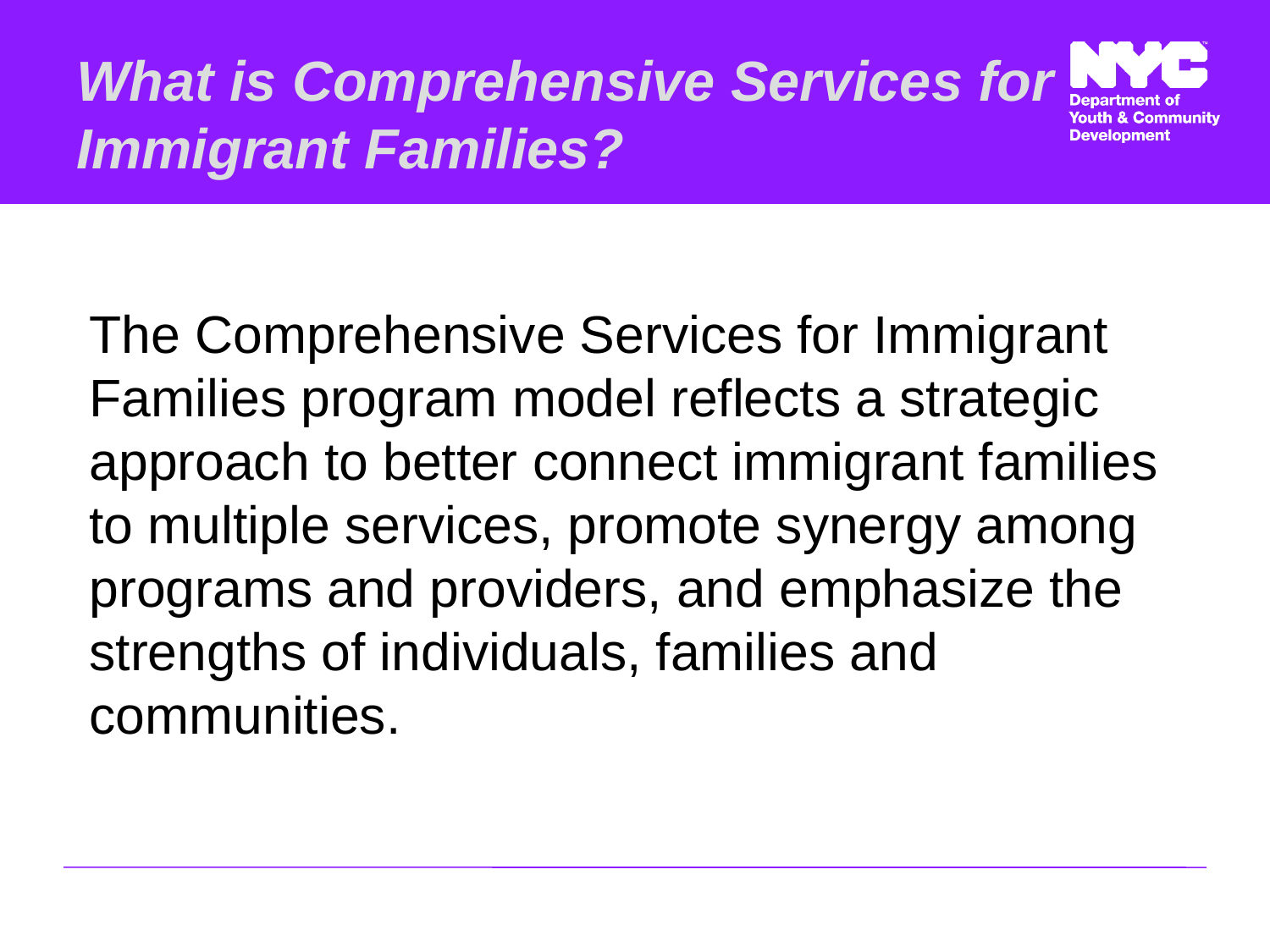

# What is Comprehensive Services for Immigrant Families?

The Comprehensive Services for Immigrant Families program model reflects a strategic approach to better connect immigrant families to multiple services, promote synergy among programs and providers, and emphasize the strengths of individuals, families and communities.